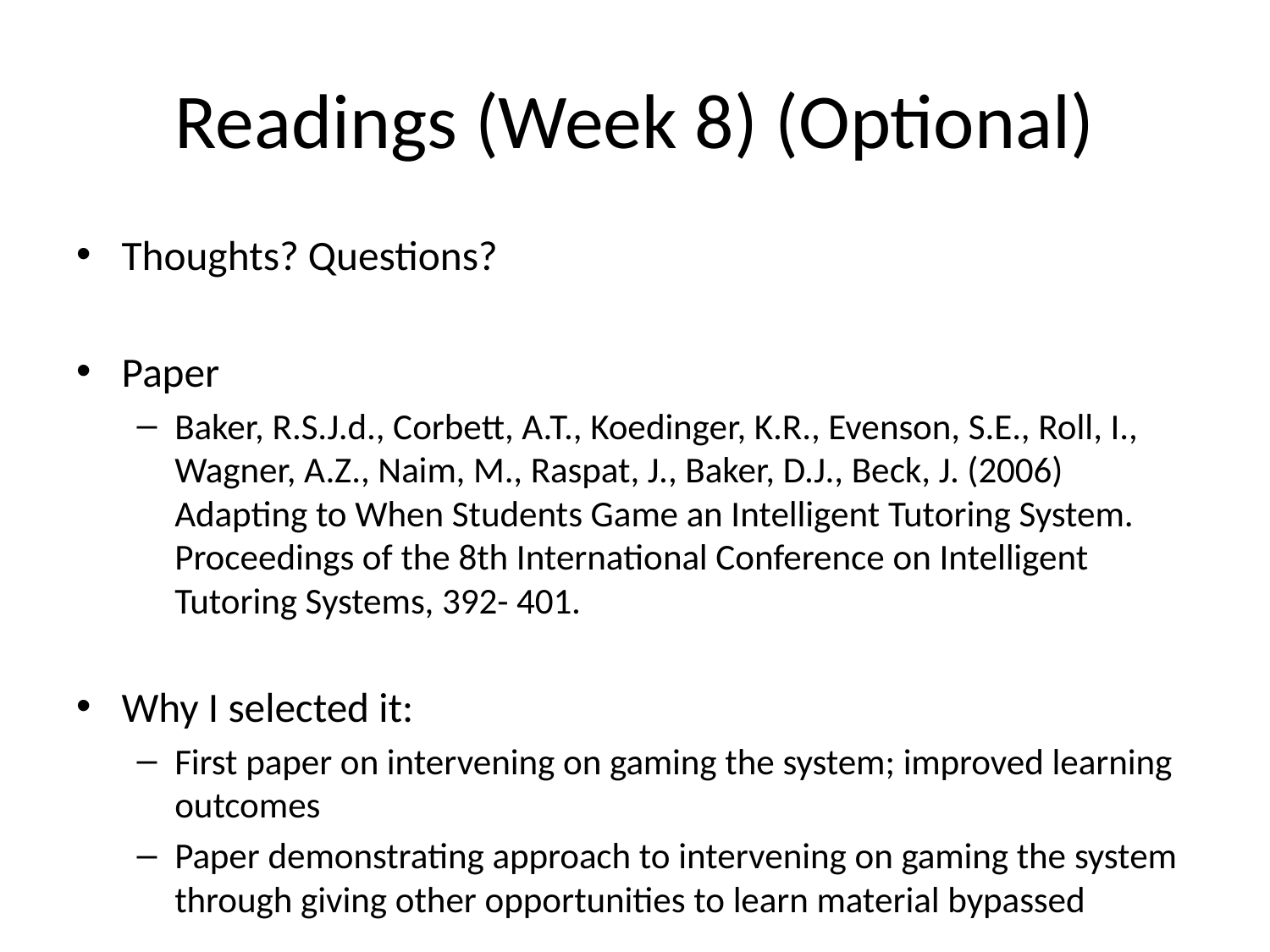

# Readings (Week 8) (Optional)
Thoughts? Questions?

Paper
Baker, R.S.J.d., Corbett, A.T., Koedinger, K.R., Evenson, S.E., Roll, I., Wagner, A.Z., Naim, M., Raspat, J., Baker, D.J., Beck, J. (2006) Adapting to When Students Game an Intelligent Tutoring System. Proceedings of the 8th International Conference on Intelligent Tutoring Systems, 392- 401.

Why I selected it:
First paper on intervening on gaming the system; improved learning outcomes
Paper demonstrating approach to intervening on gaming the system through giving other opportunities to learn material bypassed